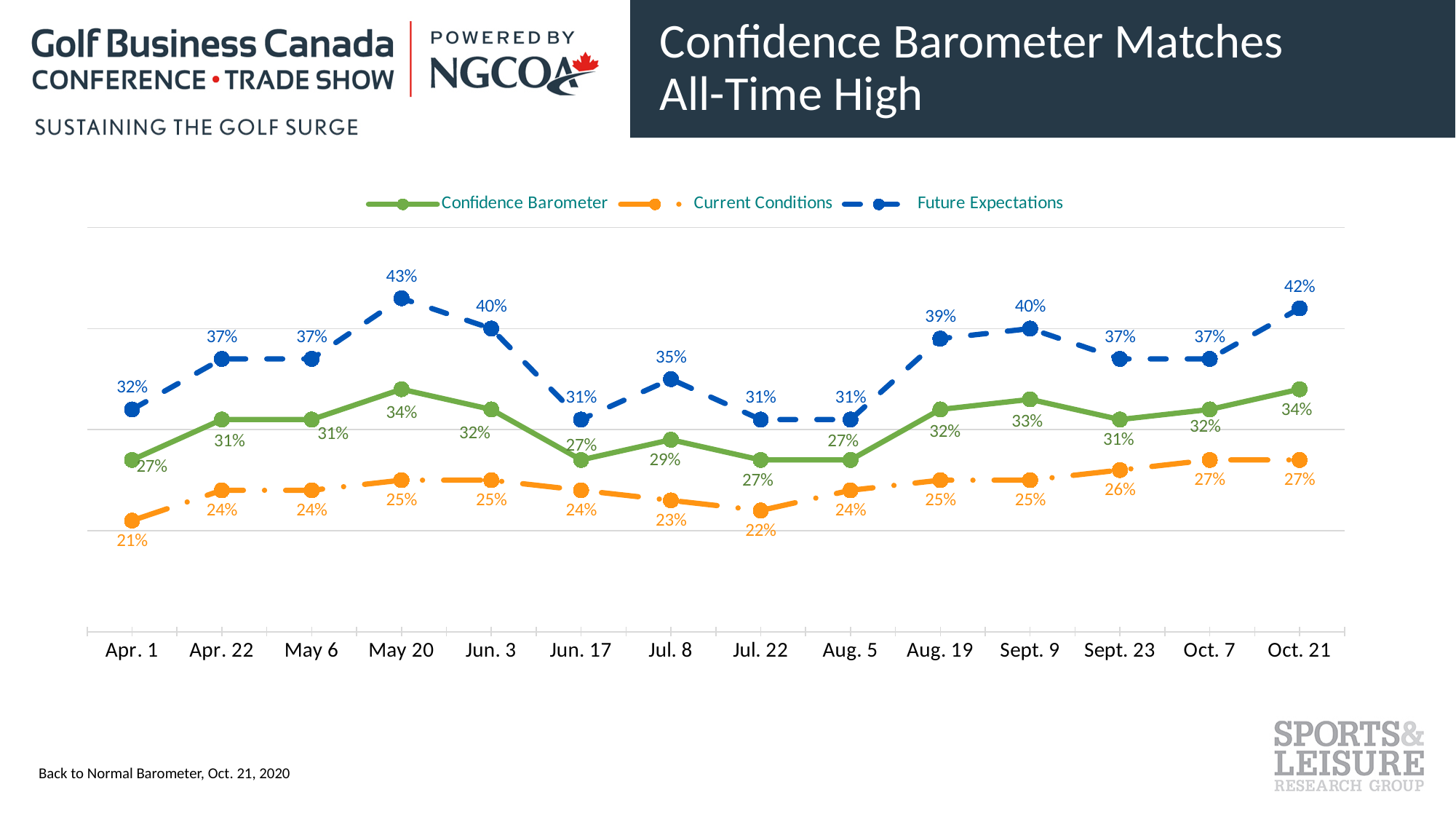

# Confidence Barometer Matches All-Time High

### Chart

| Category | Confidence Barometer | Current Conditions | Future Expectations |
|---|---|---|---|
| Apr. 1 | 0.27 | 0.21 | 0.32 |
| Apr. 22 | 0.31 | 0.24 | 0.37 |
| May 6 | 0.31 | 0.24 | 0.37 |
| May 20 | 0.34 | 0.25 | 0.43 |
| Jun. 3 | 0.32 | 0.25 | 0.4 |
| Jun. 17 | 0.27 | 0.24 | 0.31 |
| Jul. 8 | 0.29 | 0.23 | 0.35 |
| Jul. 22 | 0.27 | 0.22 | 0.31 |
| Aug. 5 | 0.27 | 0.24 | 0.31 |
| Aug. 19 | 0.32 | 0.25 | 0.39 |
| Sept. 9 | 0.33 | 0.25 | 0.4 |
| Sept. 23 | 0.31 | 0.26 | 0.37 |
| Oct. 7 | 0.32 | 0.27 | 0.37 |
| Oct. 21 | 0.34 | 0.27 | 0.42 |
Back to Normal Barometer, Oct. 21, 2020